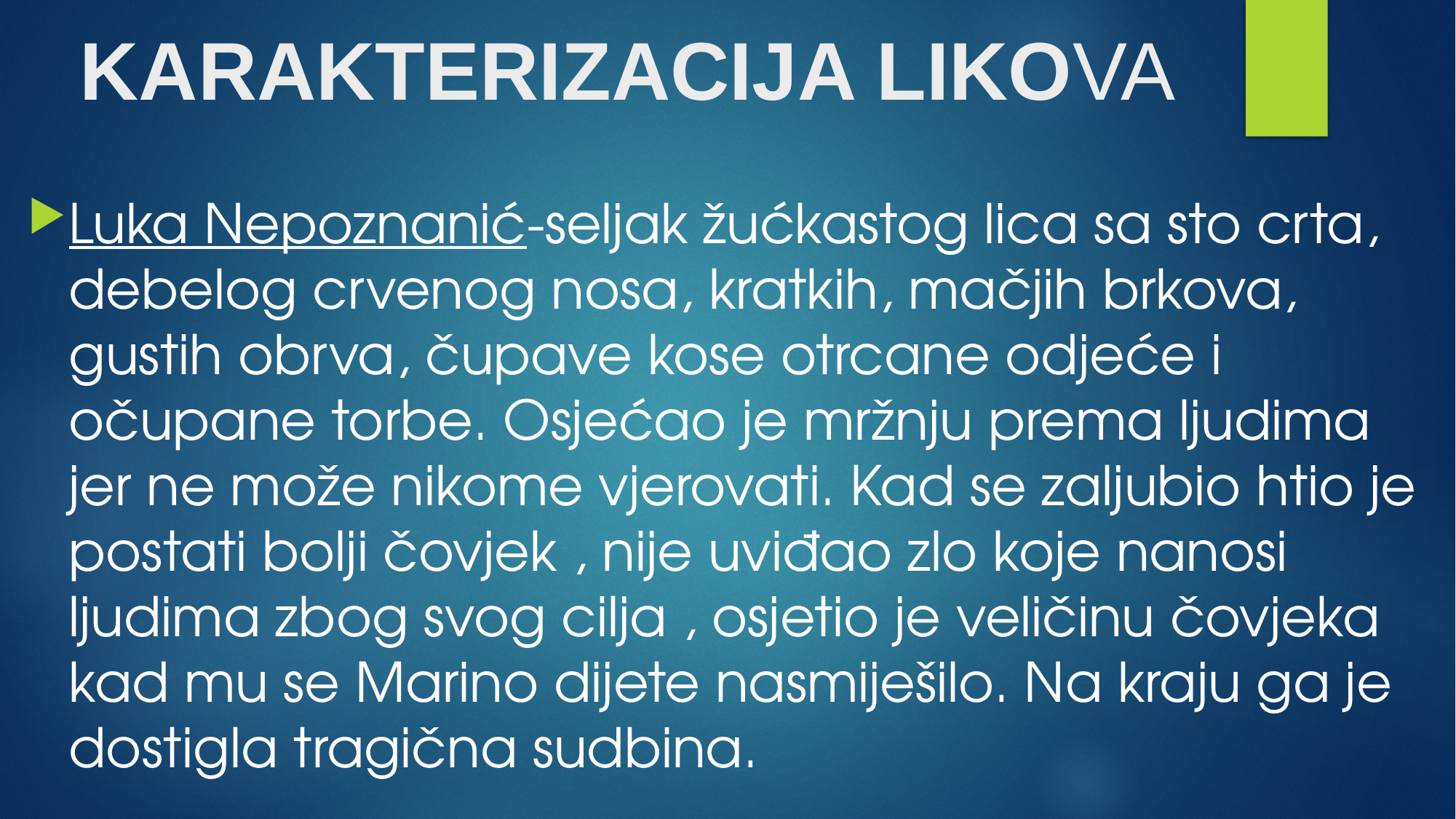

# KARAKTERIZACIJA LIKOVA
Luka Nepoznanić-seljak žućkastog lica sa sto crta, debelog crvenog nosa, kratkih, mačjih brkova, gustih obrva, čupave kose otrcane odjeće i očupane torbe. Osjećao je mržnju prema ljudima jer ne može nikome vjerovati. Kad se zaljubio htio je postati bolji čovjek , nije uviđao zlo koje nanosi ljudima zbog svog cilja , osjetio je veličinu čovjeka kad mu se Marino dijete nasmiješilo. Na kraju ga je dostigla tragična sudbina.